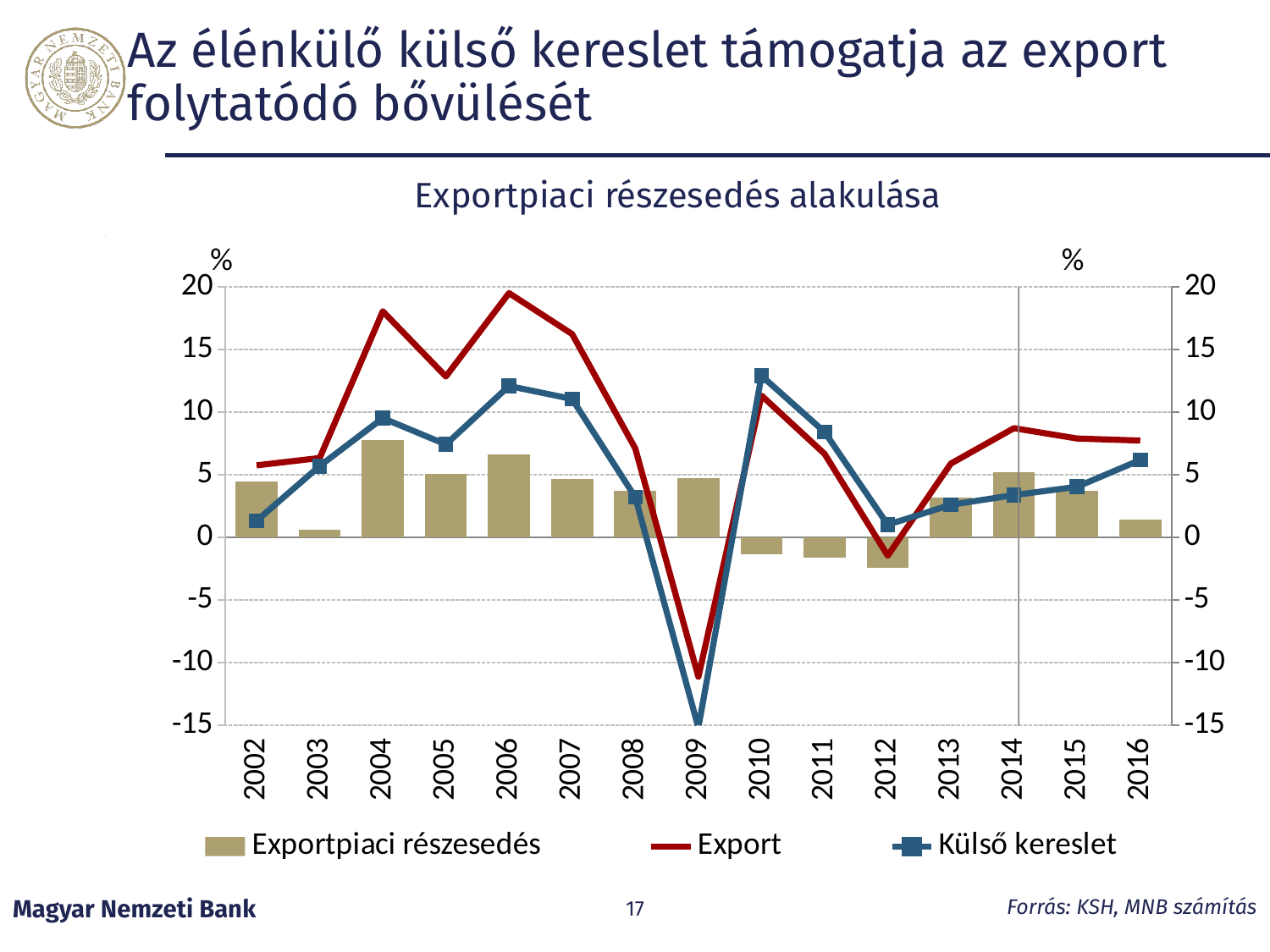

# Az élénkülő külső kereslet támogatja az export folytatódó bővülését
Exportpiaci részesedés alakulása

### Chart

| Category | Exportpiaci részesedés | Export | Külső kereslet |
|---|---|---|---|
| 37257 | 4.459469482440355 | 5.757768357292612 | 1.3276143164896292 |
| 37622 | 0.5980736864250673 | 6.3456803492707285 | 5.703222601029532 |
| 37987 | 7.814840292706688 | 18.064638373318076 | 9.527608142243764 |
| 38353 | 5.052681479778512 | 12.853641611775473 | 7.430846454556109 |
| 38718 | 6.627356934819989 | 19.515504352267072 | 12.096257450987345 |
| 39083 | 4.658809273287579 | 16.24217965093044 | 11.058480830731726 |
| 39448 | 3.7350572101146997 | 7.111261263882259 | 3.22149579164525 |
| 39814 | 4.708267215557504 | -11.129571572666919 | -15.177260832121046 |
| 40179 | -1.3384607155137722 | 11.33641743011015 | 12.910723483021808 |
| 40544 | -1.6160491453198667 | 6.673126651090119 | 8.419515768030038 |
| 40909 | -2.4480477497944273 | -1.4537310509819783 | 1.0133711182869223 |
| 41275 | 3.1779909483742412 | 5.896397891370814 | 2.6099600303895194 |
| 41640 | 5.187282583915501 | 8.729442589549077 | 3.385366233248624 |
| 42005 | 3.7292254555185345 | 7.902394635676078 | 4.043706458873567 |
| 42370 | 1.4560422253338707 | 7.739438582225836 | 6.191309937751374 |
Forrás: KSH, MNB számítás
Magyar Nemzeti Bank
17